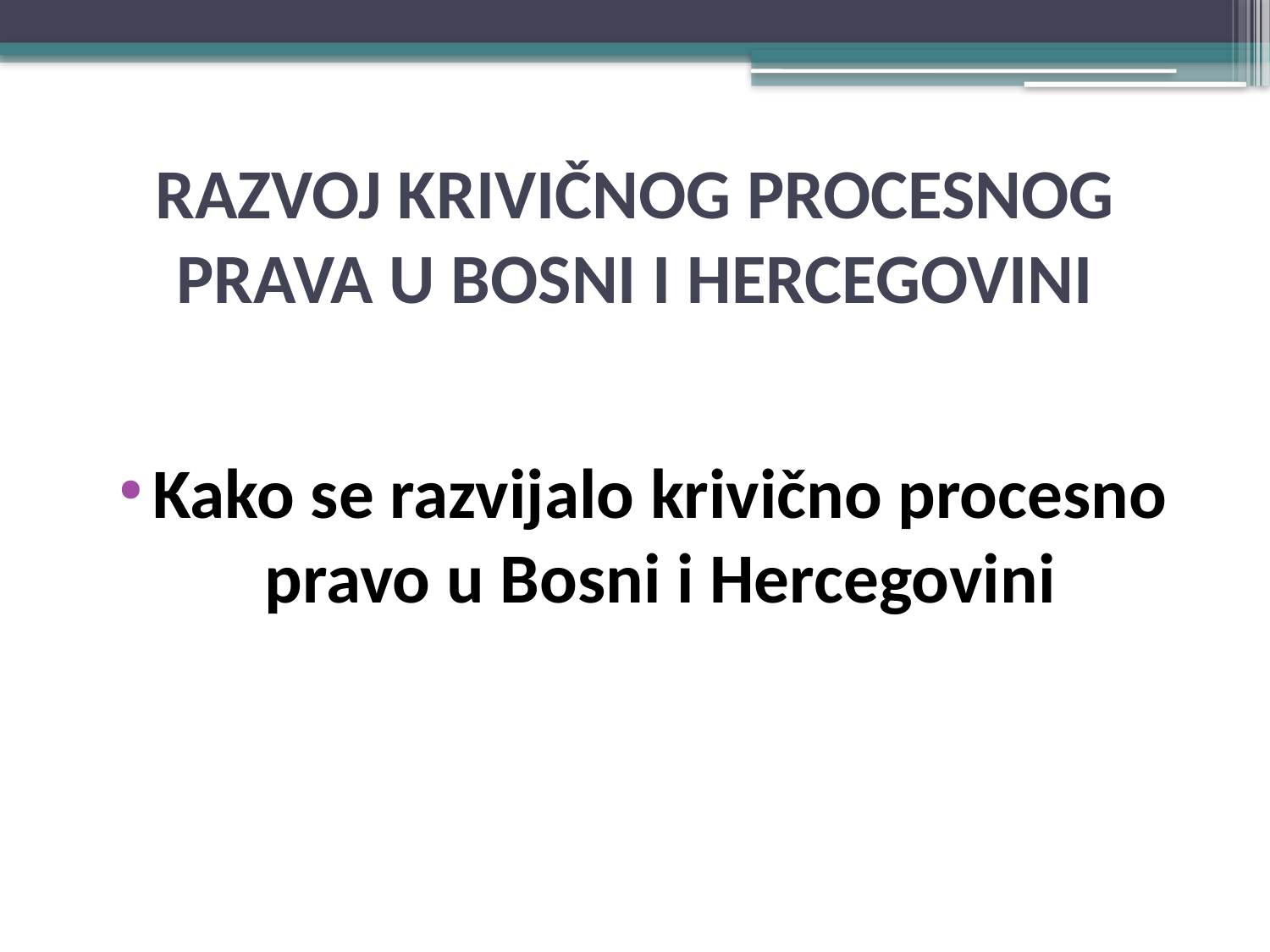

# RAZVOJ KRIVIČNOG PROCESNOG PRAVA U BOSNI I HERCEGOVINI

Kako se razvijalo krivično procesno pravo u Bosni i Hercegovini